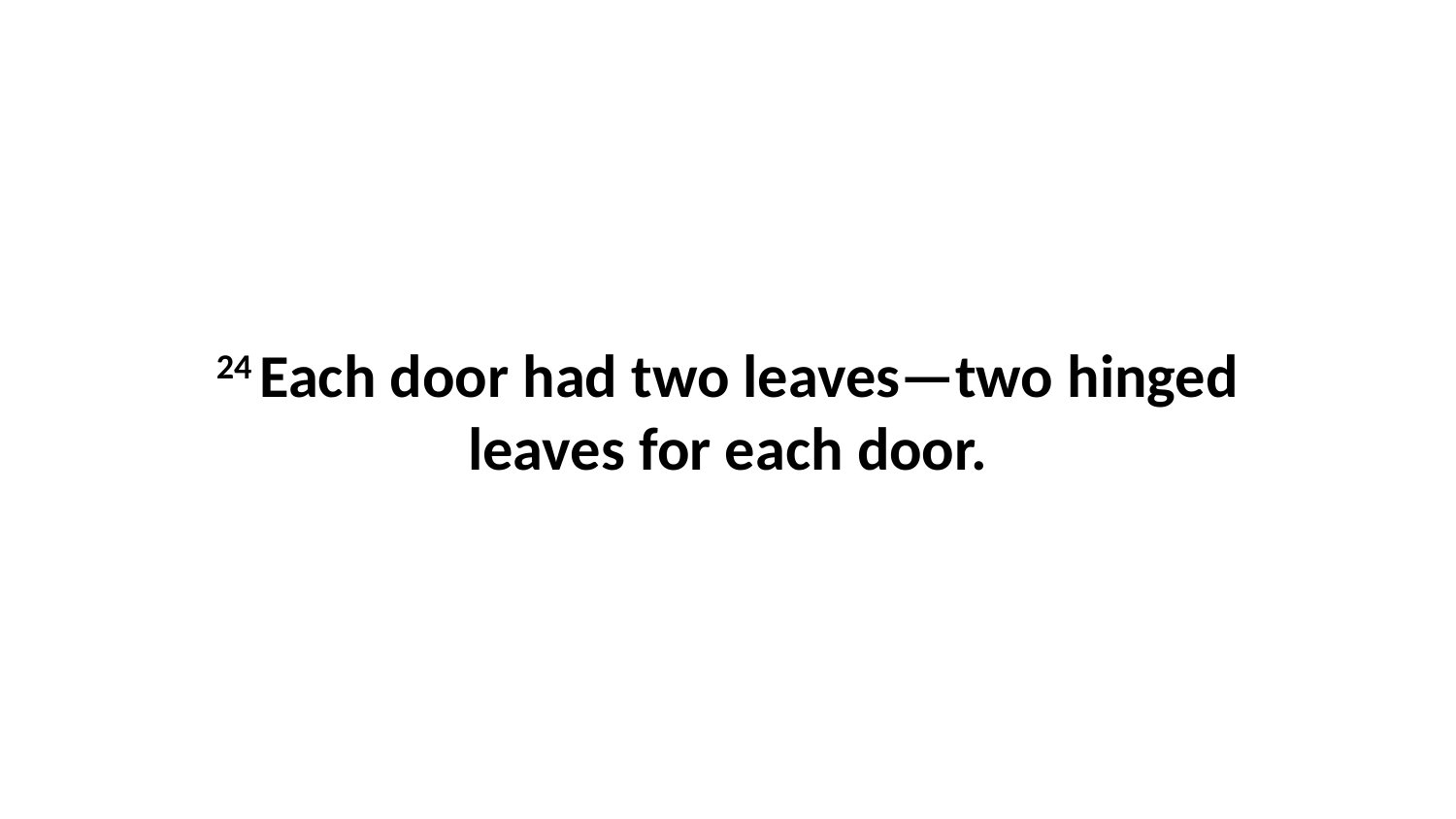

24 Each door had two leaves—two hinged leaves for each door.